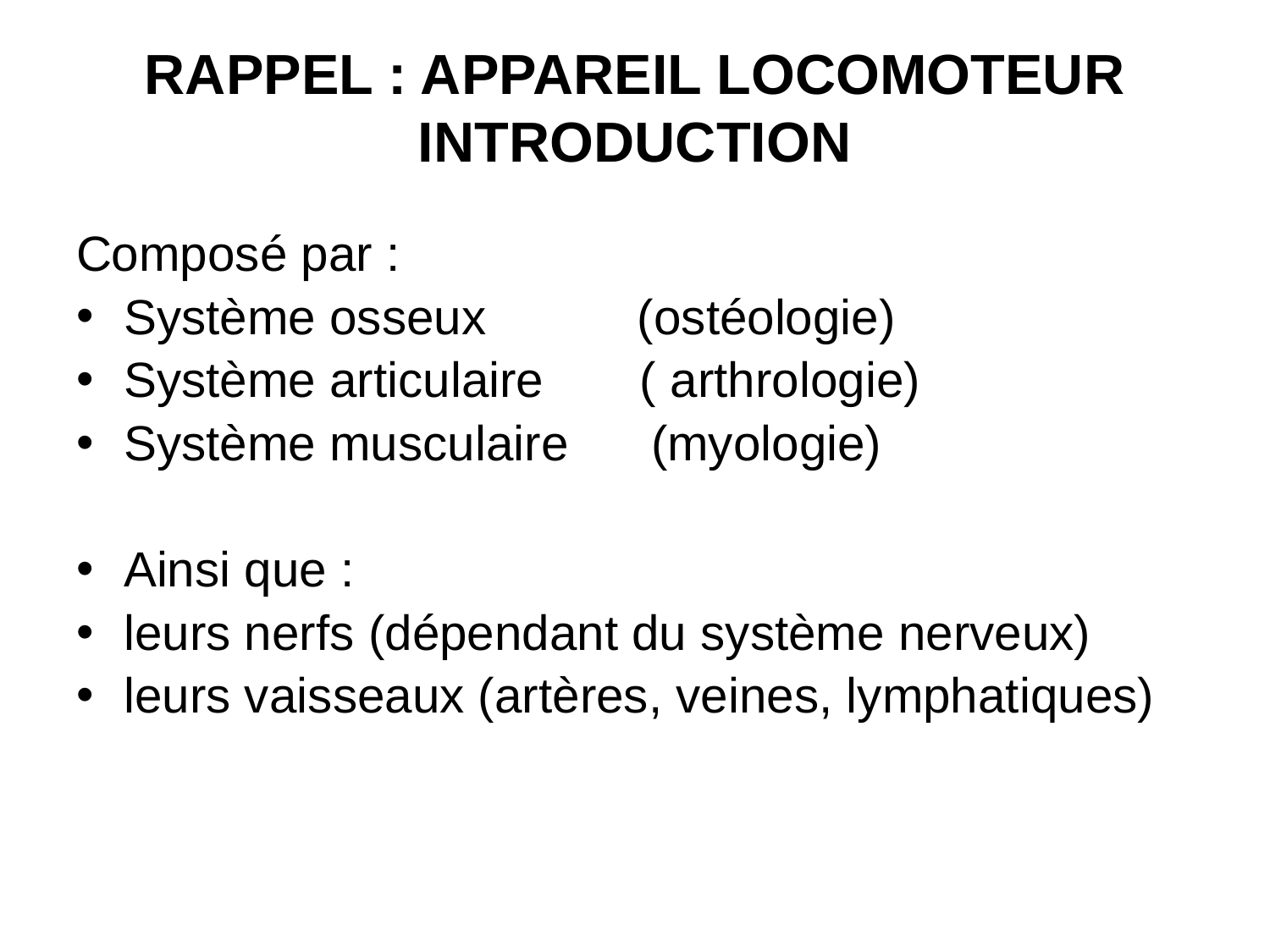

# RAPPEL : APPAREIL LOCOMOTEUR INTRODUCTION
Composé par :
Système osseux           (ostéologie)
Système articulaire       ( arthrologie)
Système musculaire      (myologie)

Ainsi que :
leurs nerfs (dépendant du système nerveux)
leurs vaisseaux (artères, veines, lymphatiques)